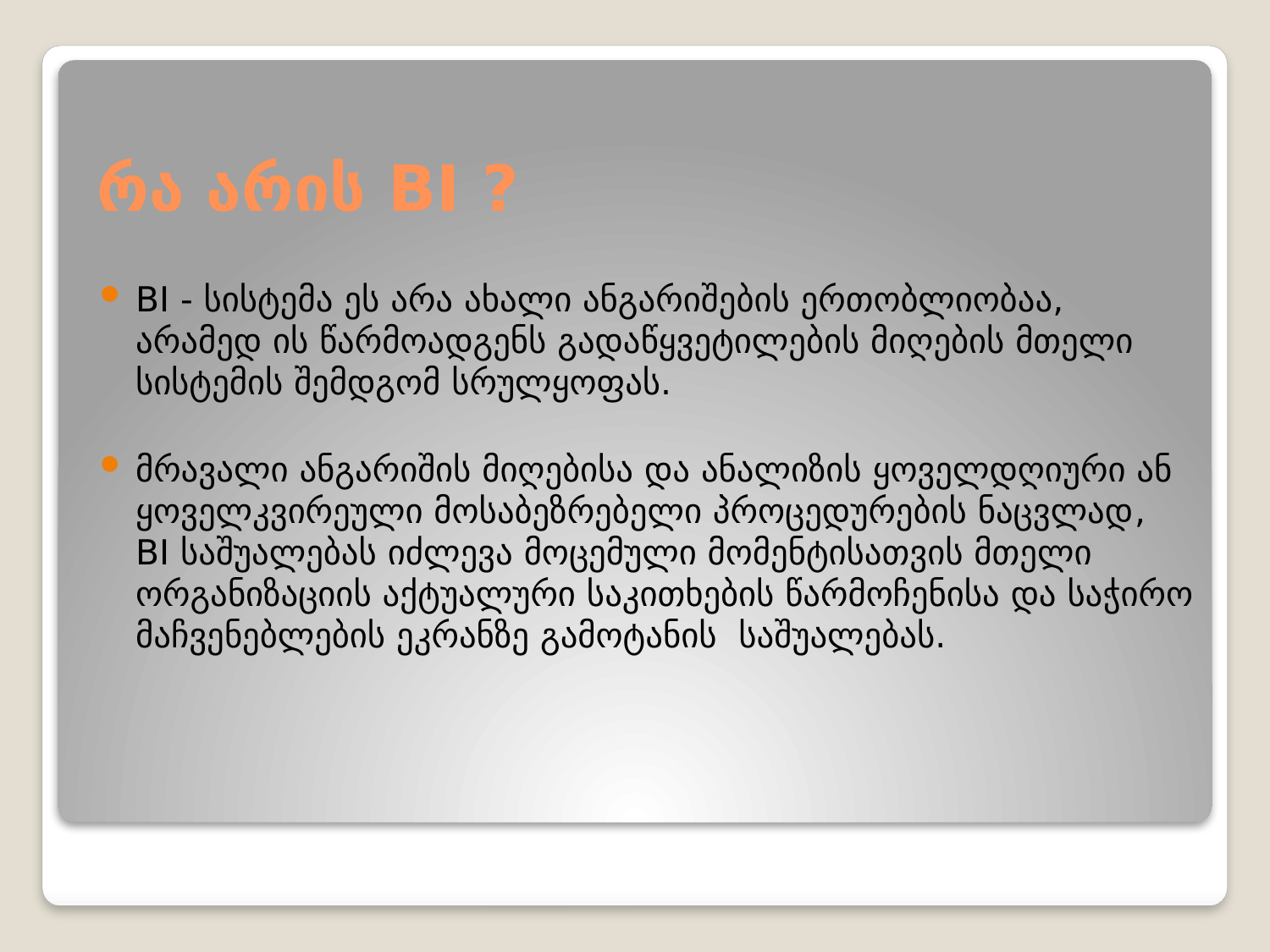

# რა არის BI ?
BI - სისტემა ეს არა ახალი ანგარიშების ერთობლიობაა, არამედ ის წარმოადგენს გადაწყვეტილების მიღების მთელი სისტემის შემდგომ სრულყოფას.
მრავალი ანგარიშის მიღებისა და ანალიზის ყოველდღიური ან ყოველკვირეული მოსაბეზრებელი პროცედურების ნაცვლად,
BI საშუალებას იძლევა მოცემული მომენტისათვის მთელი ორგანიზაციის აქტუალური საკითხების წარმოჩენისა და საჭირო მაჩვენებლების ეკრანზე გამოტანის  საშუალებას.